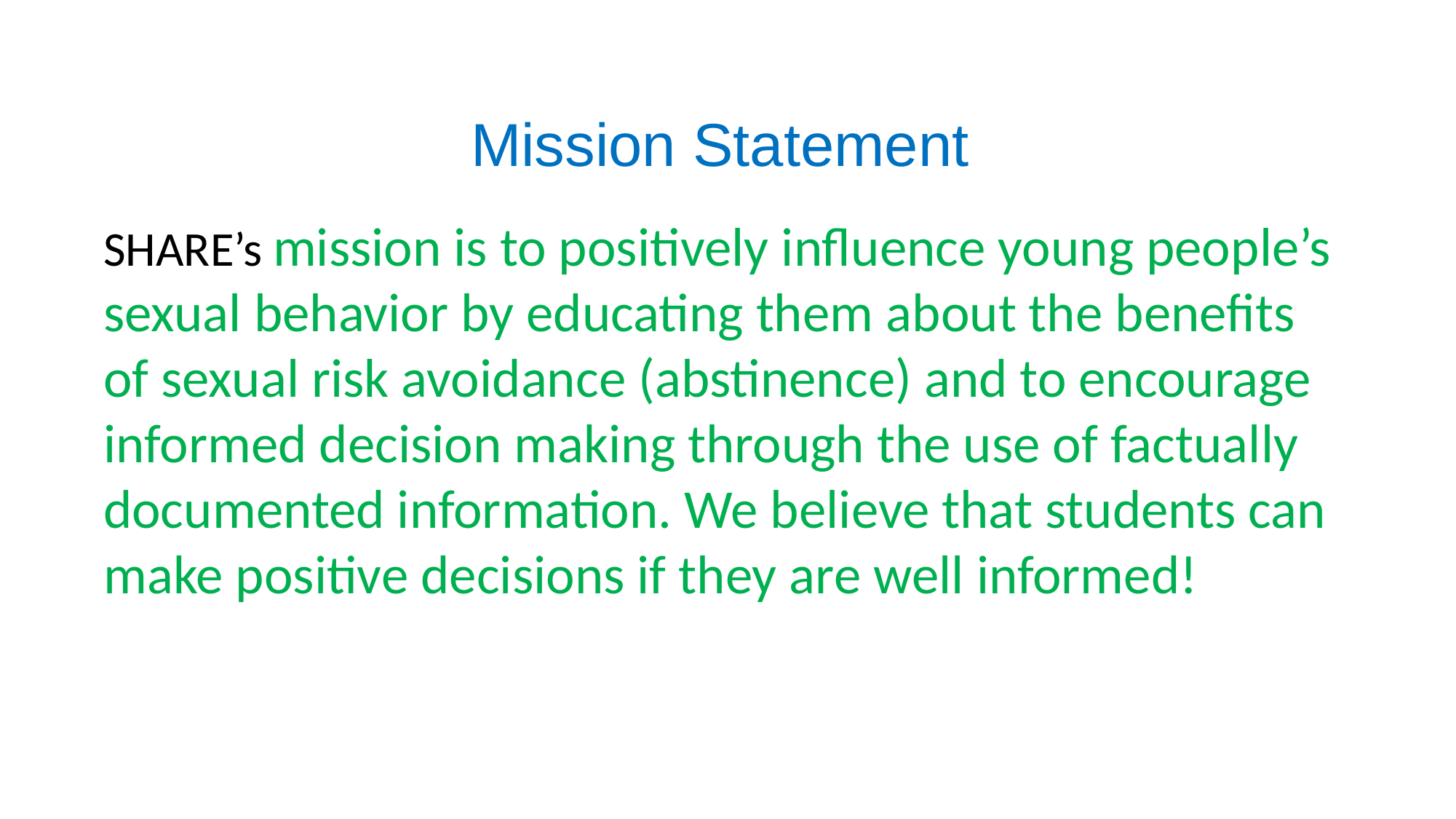

Mission Statement

SHARE’s mission is to positively influence young people’s sexual behavior by educating them about the benefits of sexual risk avoidance (abstinence) and to encourage informed decision making through the use of factually documented information. We believe that students can make positive decisions if they are well informed!